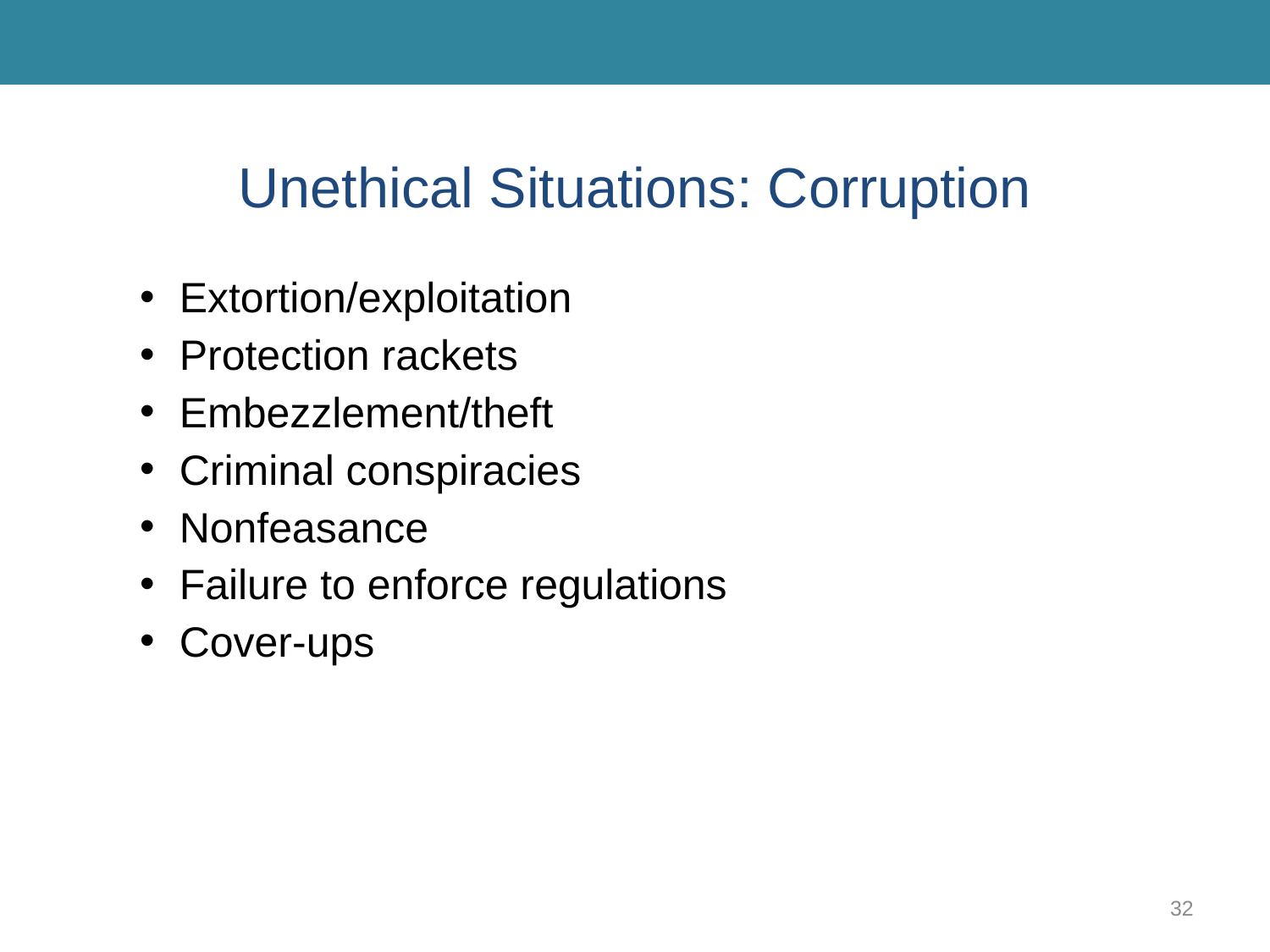

# Unethical Situations: Corruption
Extortion/exploitation
Protection rackets
Embezzlement/theft
Criminal conspiracies
Nonfeasance
Failure to enforce regulations
Cover-ups

32